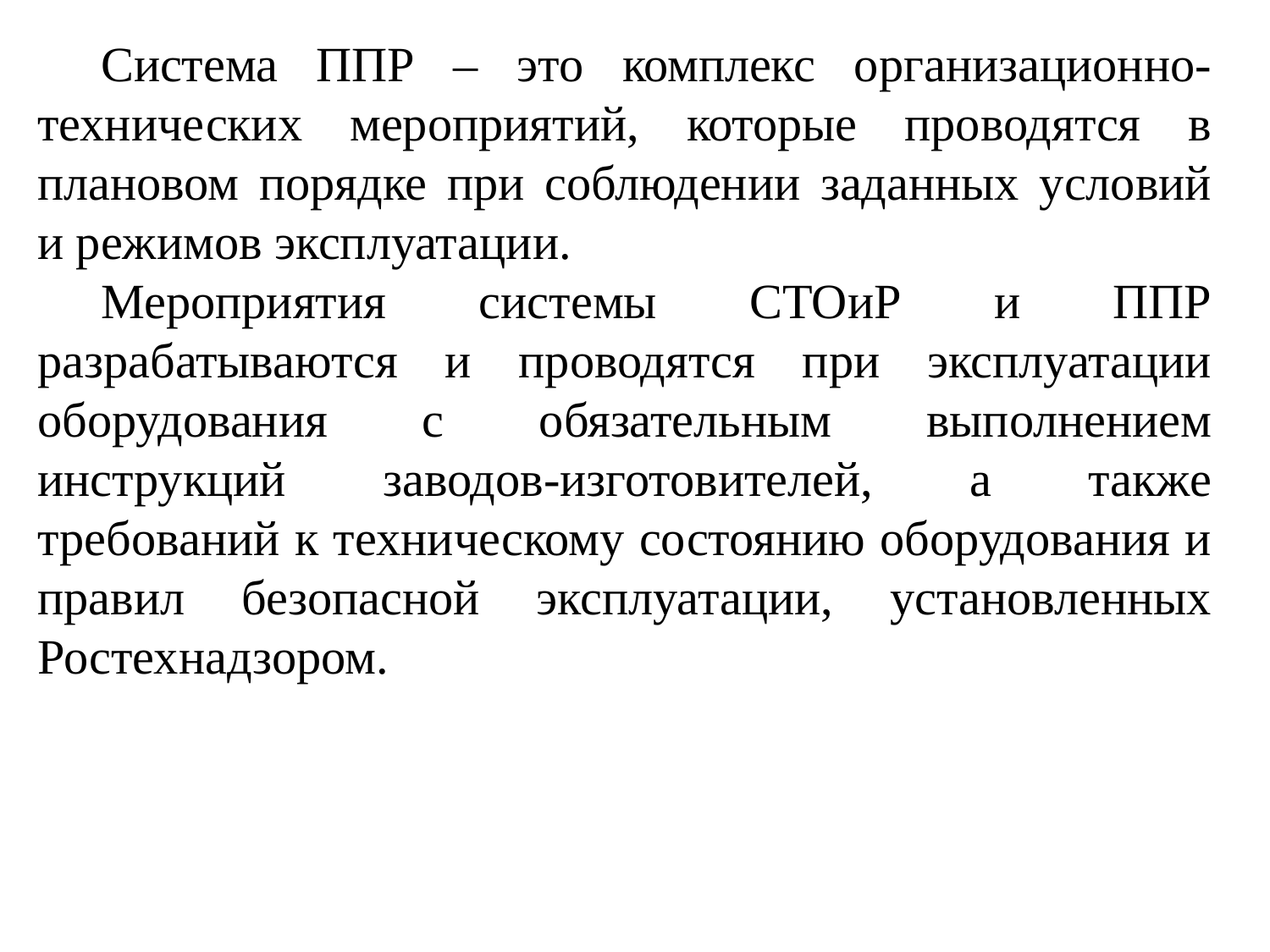

Система ППР – это комплекс организационно-технических мероприятий, которые проводятся в плановом порядке при соблюдении заданных условий и режимов эксплуатации.
Мероприятия системы СТОиР и ППР разрабатываются и проводятся при эксплуатации оборудования с обязательным выполнением инструкций заводов-изготовителей, а также требований к техническому состоянию оборудования и правил безопасной эксплуатации, установленных Ростехнадзором.